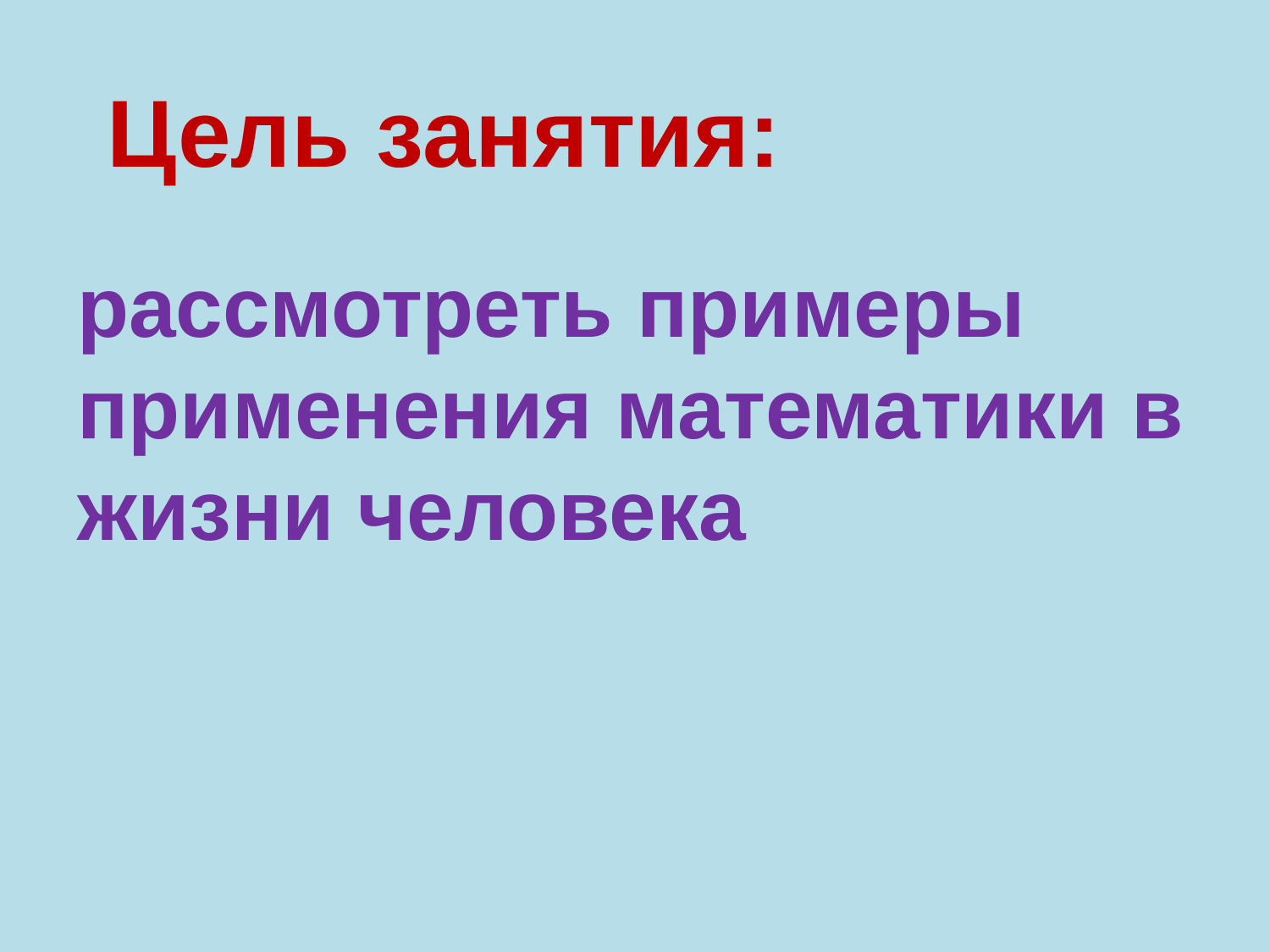

Цель занятия:
рассмотреть примеры применения математики в жизни человека